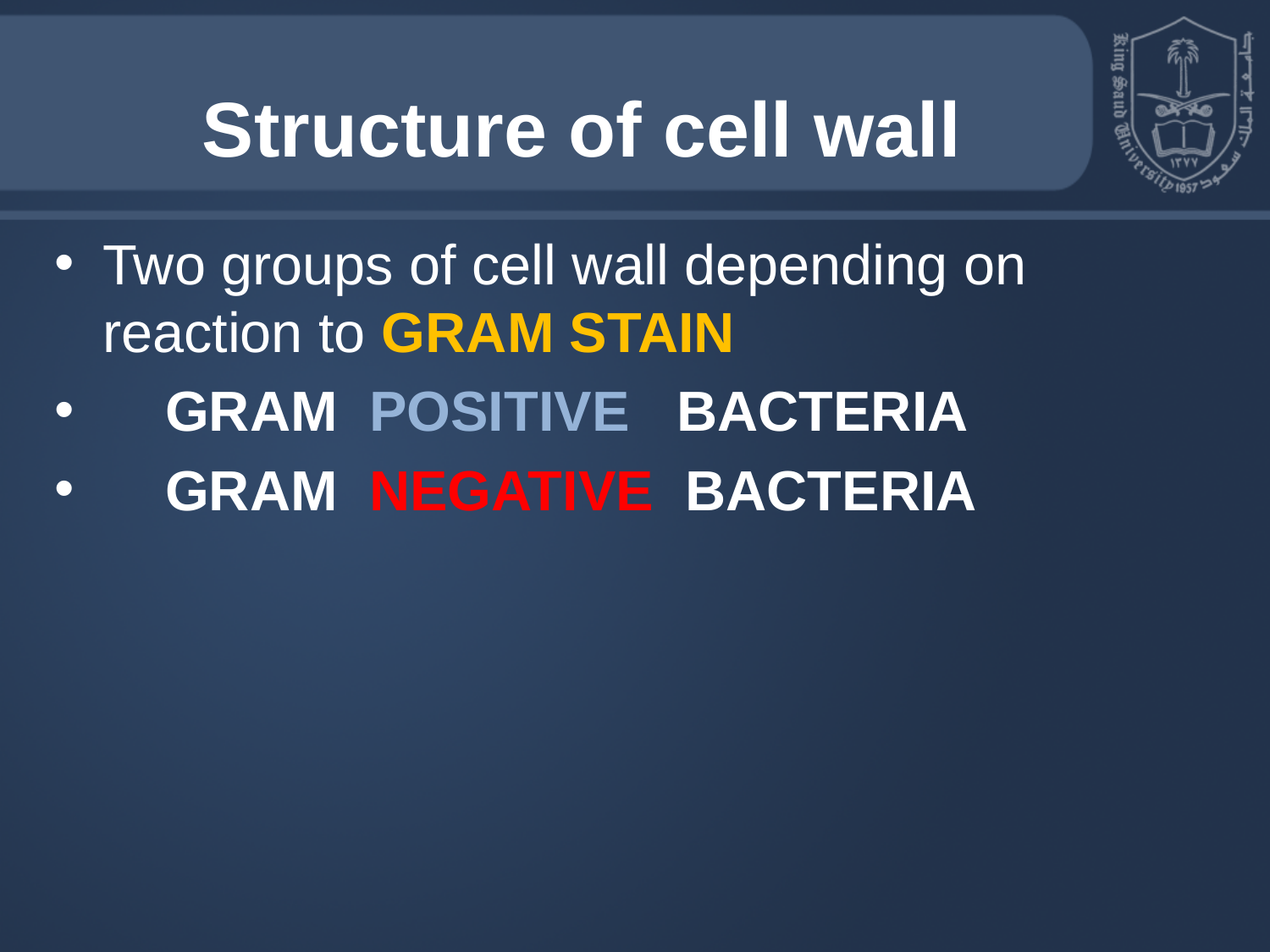

# Structure of cell wall
Two groups of cell wall depending on reaction to GRAM STAIN
    GRAM  POSITIVE   BACTERIA
    GRAM  NEGATIVE  BACTERIA